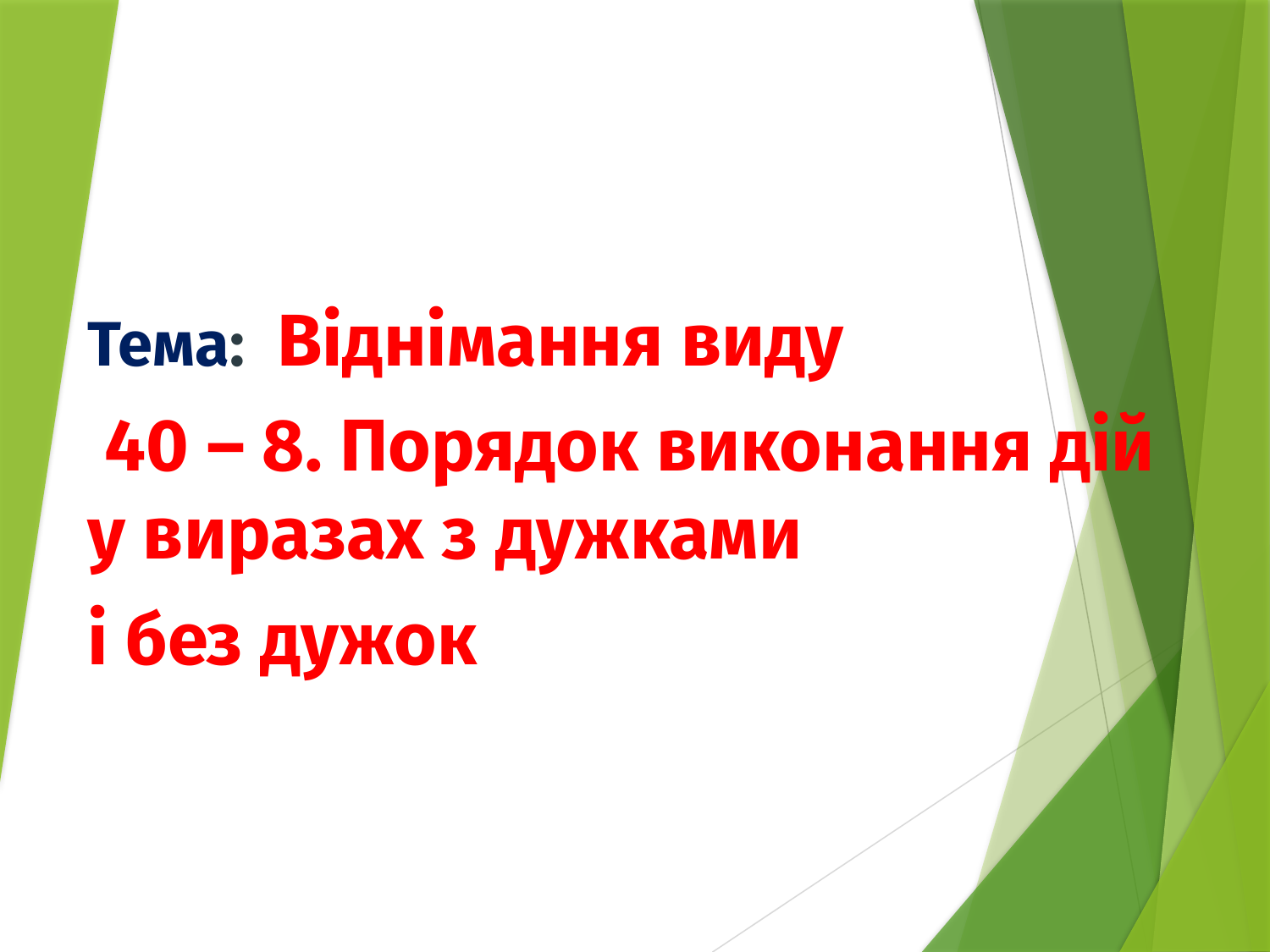

Тема:  Віднімання виду
 40 – 8. Порядок виконання дій у виразах з дужками
і без дужок